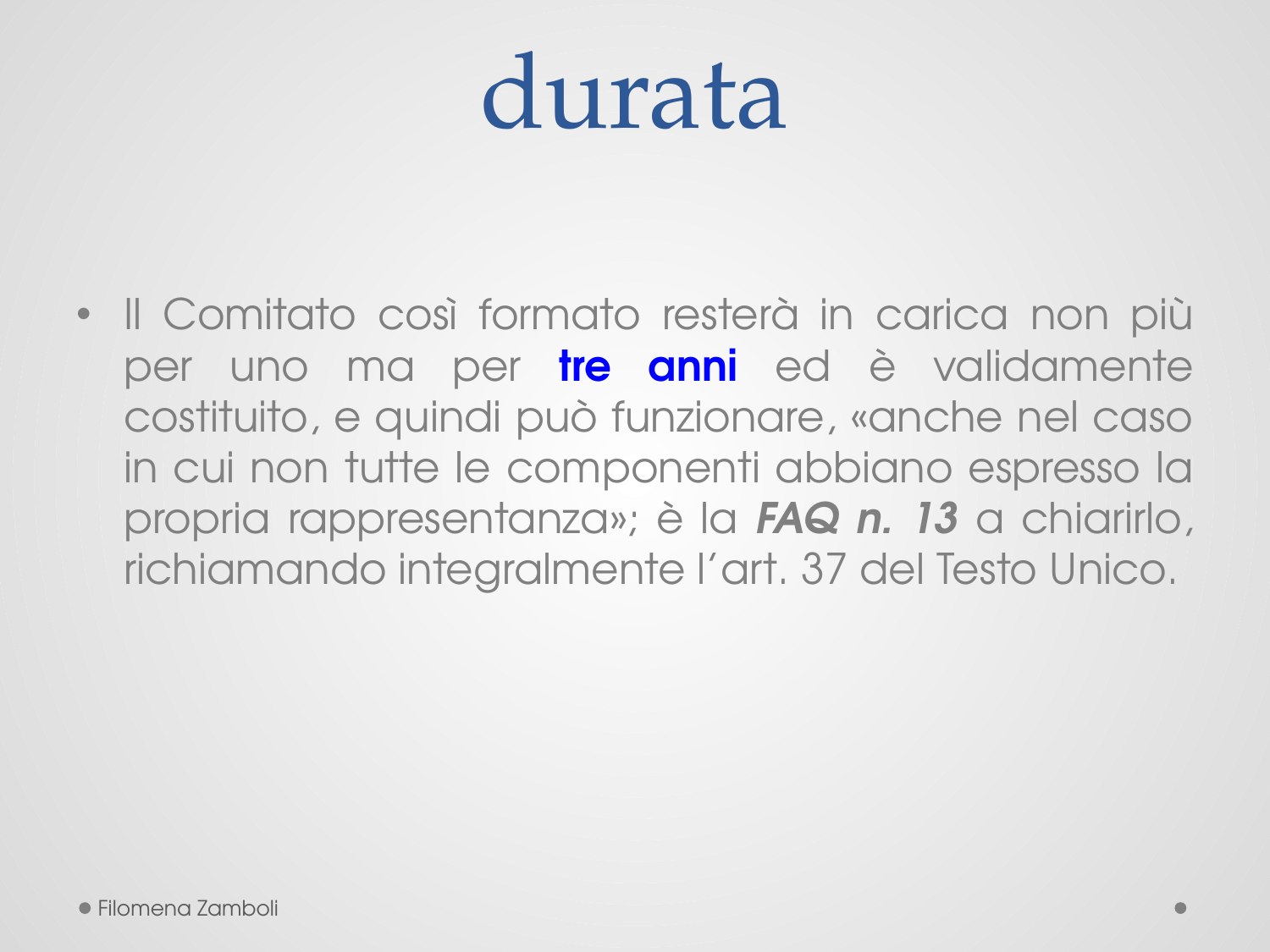

# durata

Il Comitato così formato resterà in carica non più per uno ma per tre anni ed è validamente costituito, e quindi può funzionare, «anche nel caso in cui non tutte le componenti abbiano espresso la propria rappresentanza»; è la FAQ n. 13 a chiarirlo, richiamando integralmente l’art. 37 del Testo Unico.

Filomena Zamboli